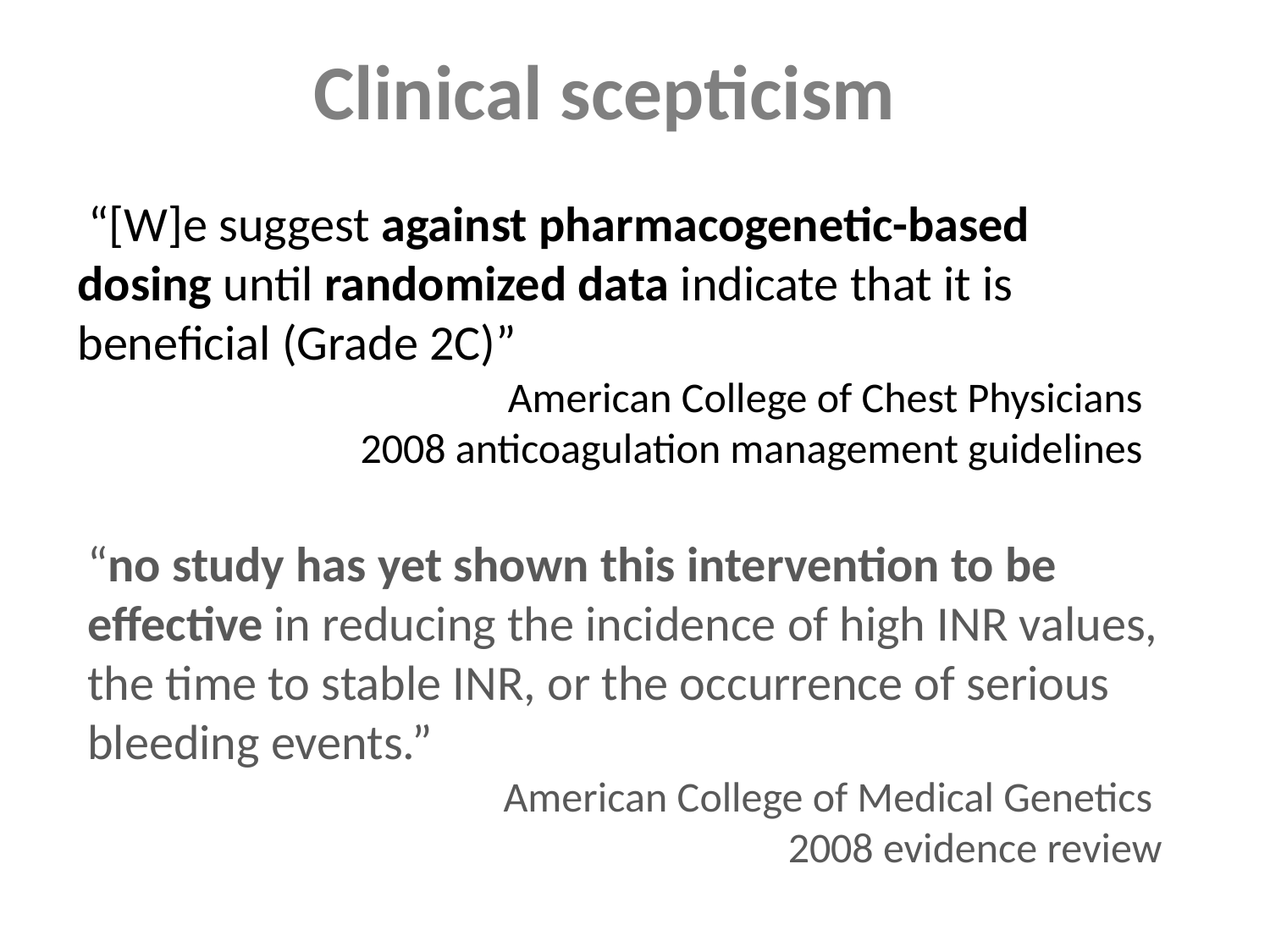

Clinical scepticism
 “[W]e suggest against pharmacogenetic-based dosing until randomized data indicate that it is beneficial (Grade 2C)”
American College of Chest Physicians
2008 anticoagulation management guidelines
“no study has yet shown this intervention to be effective in reducing the incidence of high INR values, the time to stable INR, or the occurrence of serious bleeding events.”
American College of Medical Genetics
2008 evidence review